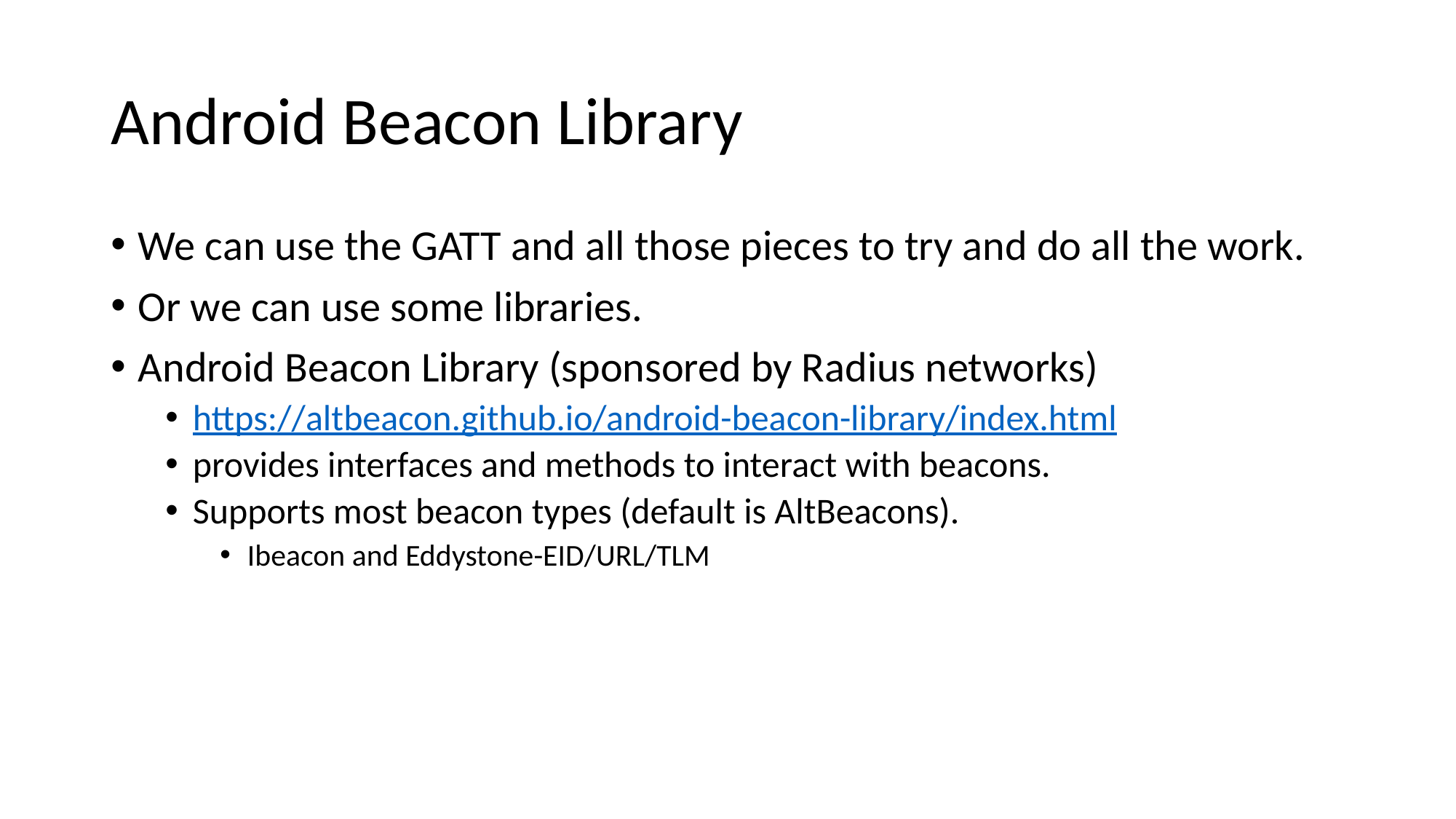

# Android Beacon Library
We can use the GATT and all those pieces to try and do all the work.
Or we can use some libraries.
Android Beacon Library (sponsored by Radius networks)
https://altbeacon.github.io/android-beacon-library/index.html
provides interfaces and methods to interact with beacons.
Supports most beacon types (default is AltBeacons).
Ibeacon and Eddystone-EID/URL/TLM